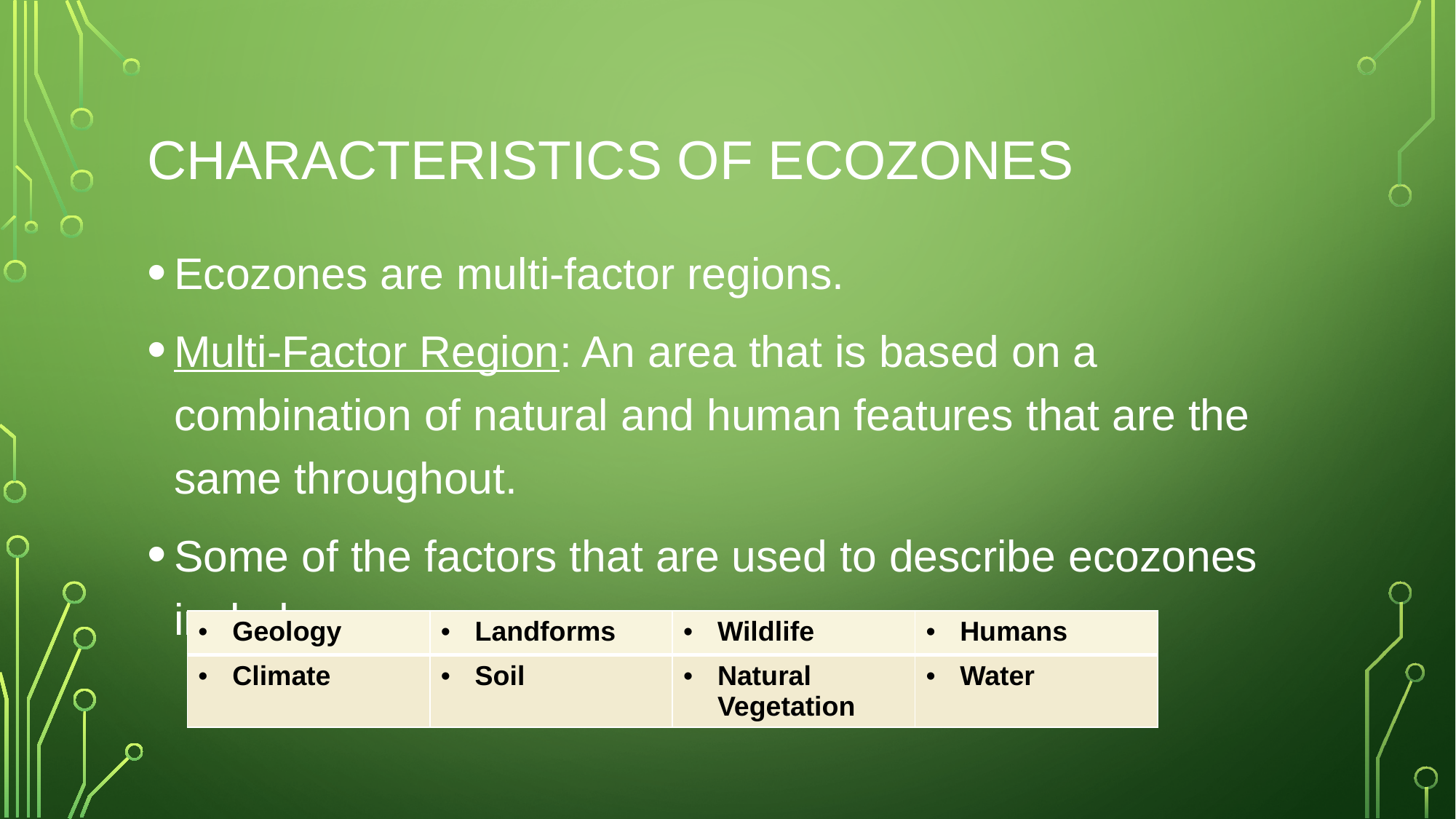

# Characteristics of Ecozones
Ecozones are multi-factor regions.
Multi-Factor Region: An area that is based on a combination of natural and human features that are the same throughout.
Some of the factors that are used to describe ecozones include:

| Geology | Landforms | Wildlife | Humans |
| --- | --- | --- | --- |
| Climate | Soil | Natural Vegetation | Water |